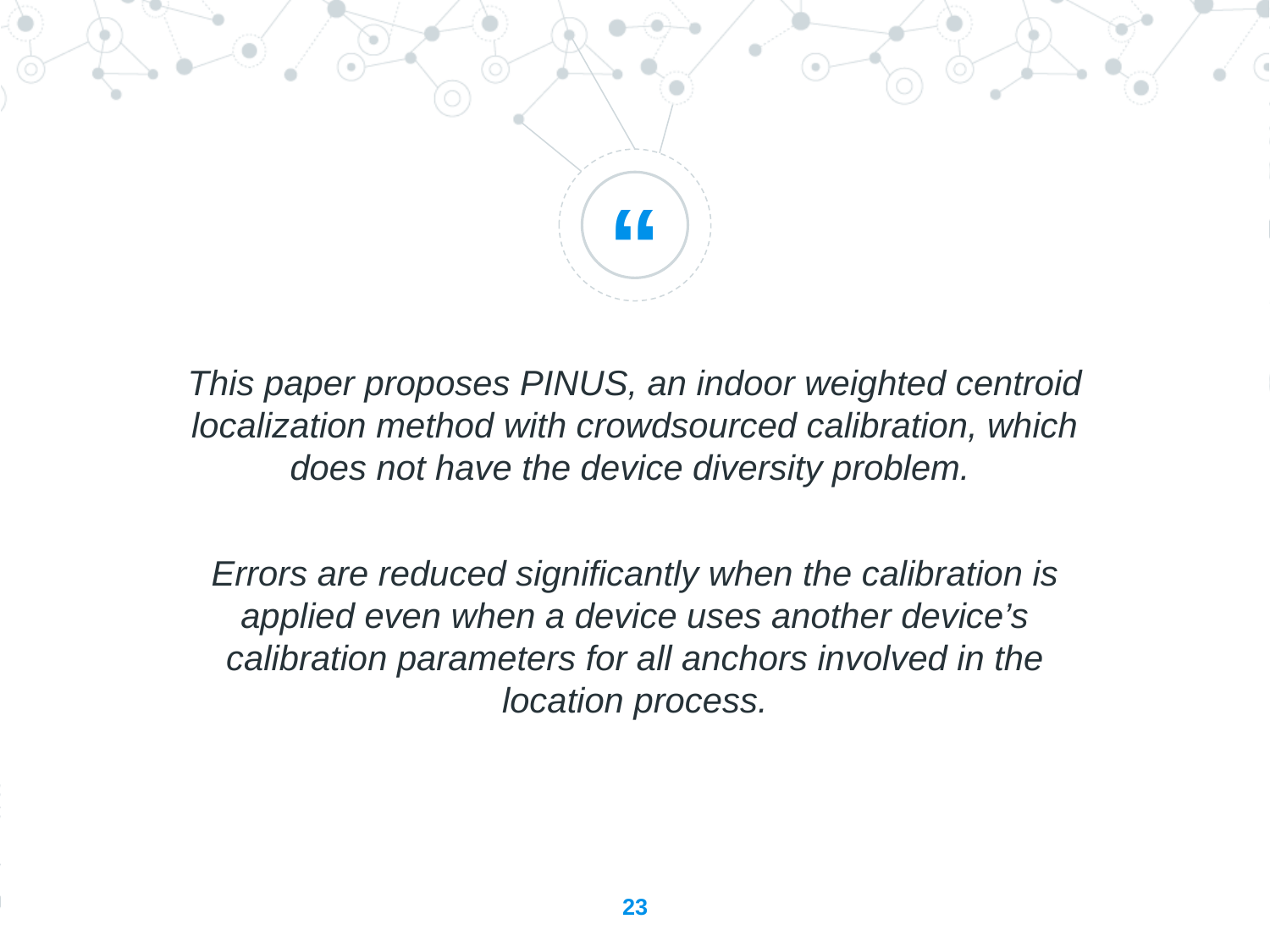

This paper proposes PINUS, an indoor weighted centroid localization method with crowdsourced calibration, which does not have the device diversity problem.

Errors are reduced significantly when the calibration is applied even when a device uses another device’s calibration parameters for all anchors involved in the location process.

23